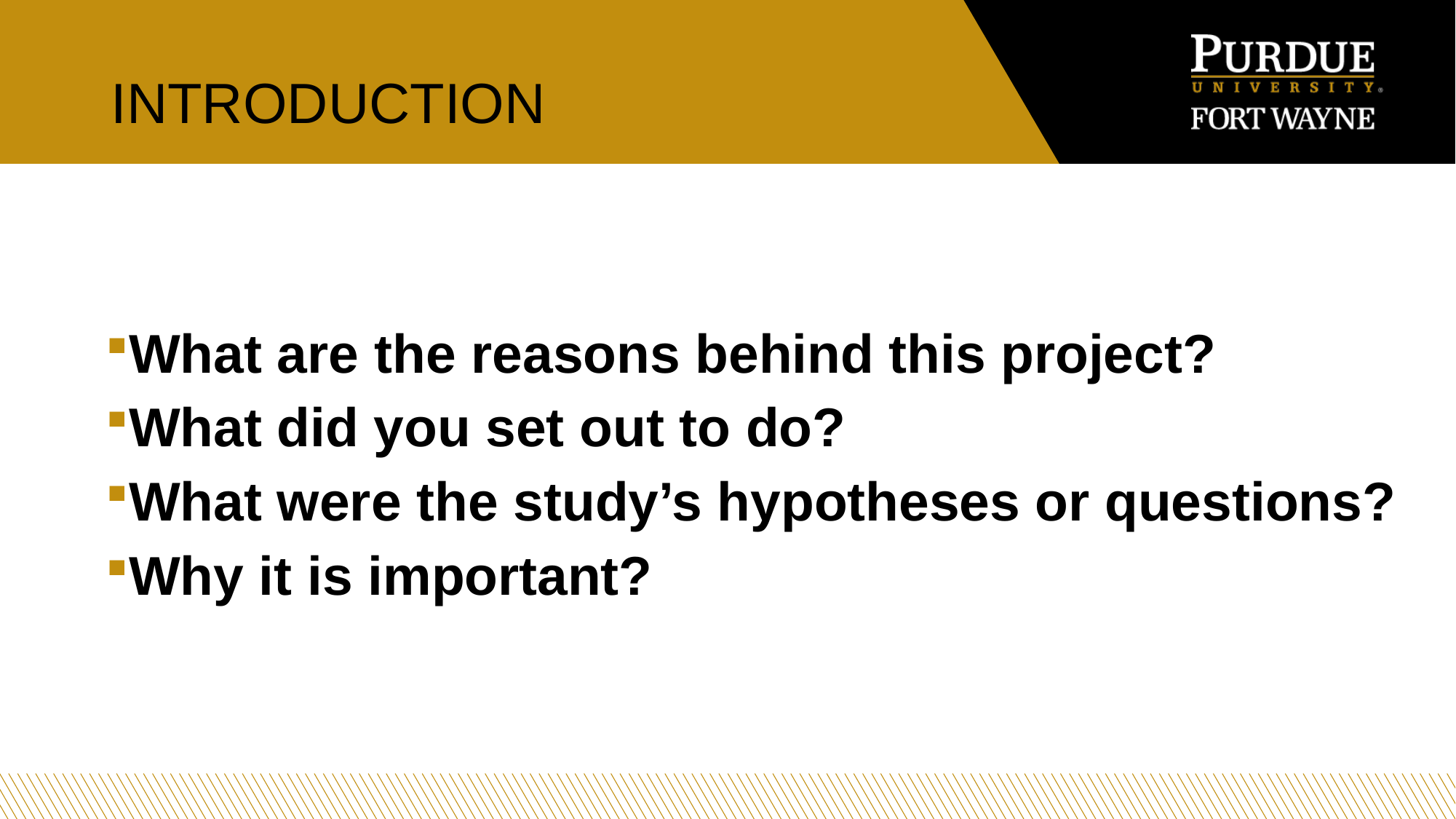

# Introduction
What are the reasons behind this project?
What did you set out to do?
What were the study’s hypotheses or questions?
Why it is important?